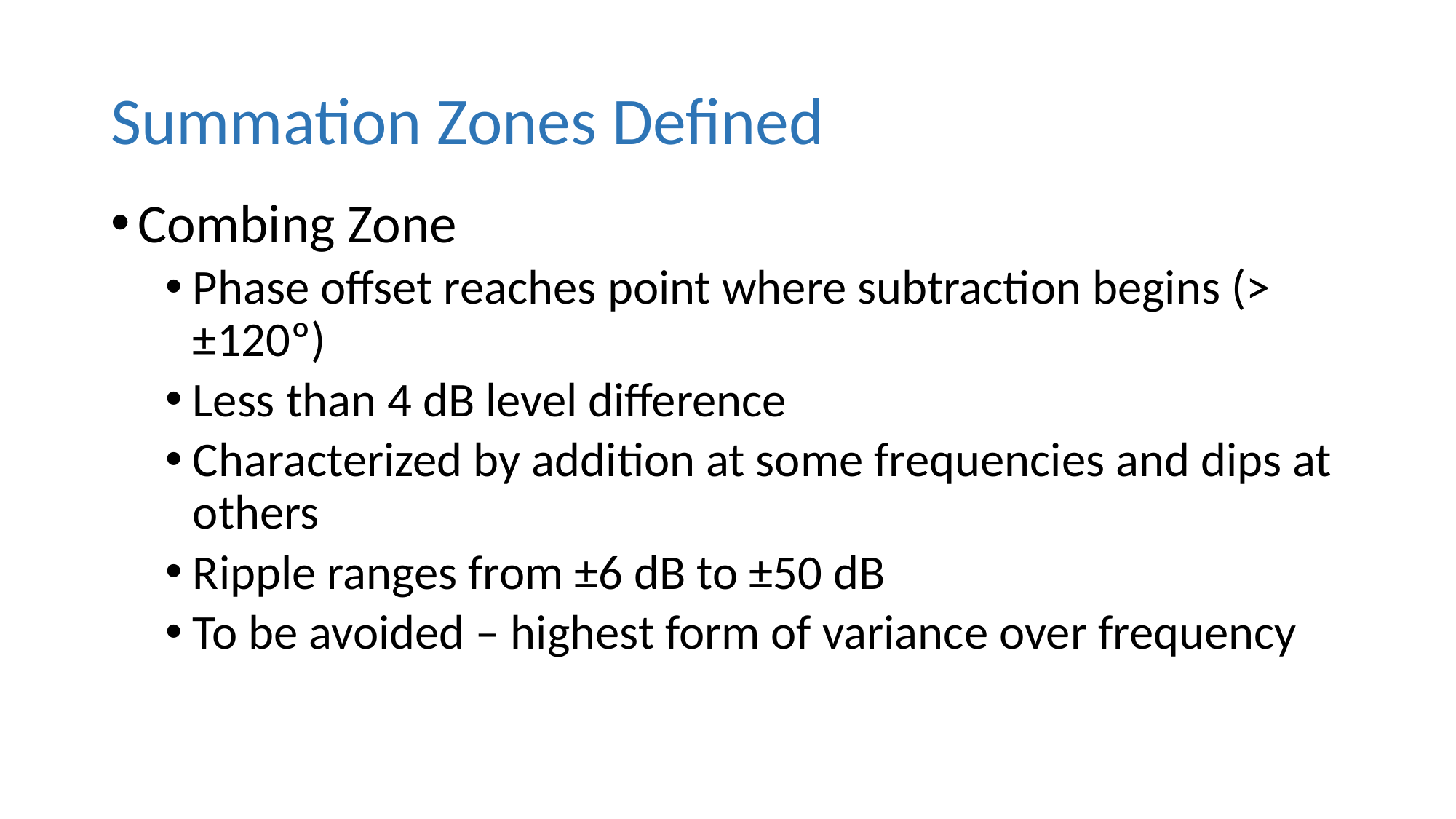

# Summation Zones Defined
Combing Zone
Phase offset reaches point where subtraction begins (> ±120º)
Less than 4 dB level difference
Characterized by addition at some frequencies and dips at others
Ripple ranges from ±6 dB to ±50 dB
To be avoided – highest form of variance over frequency